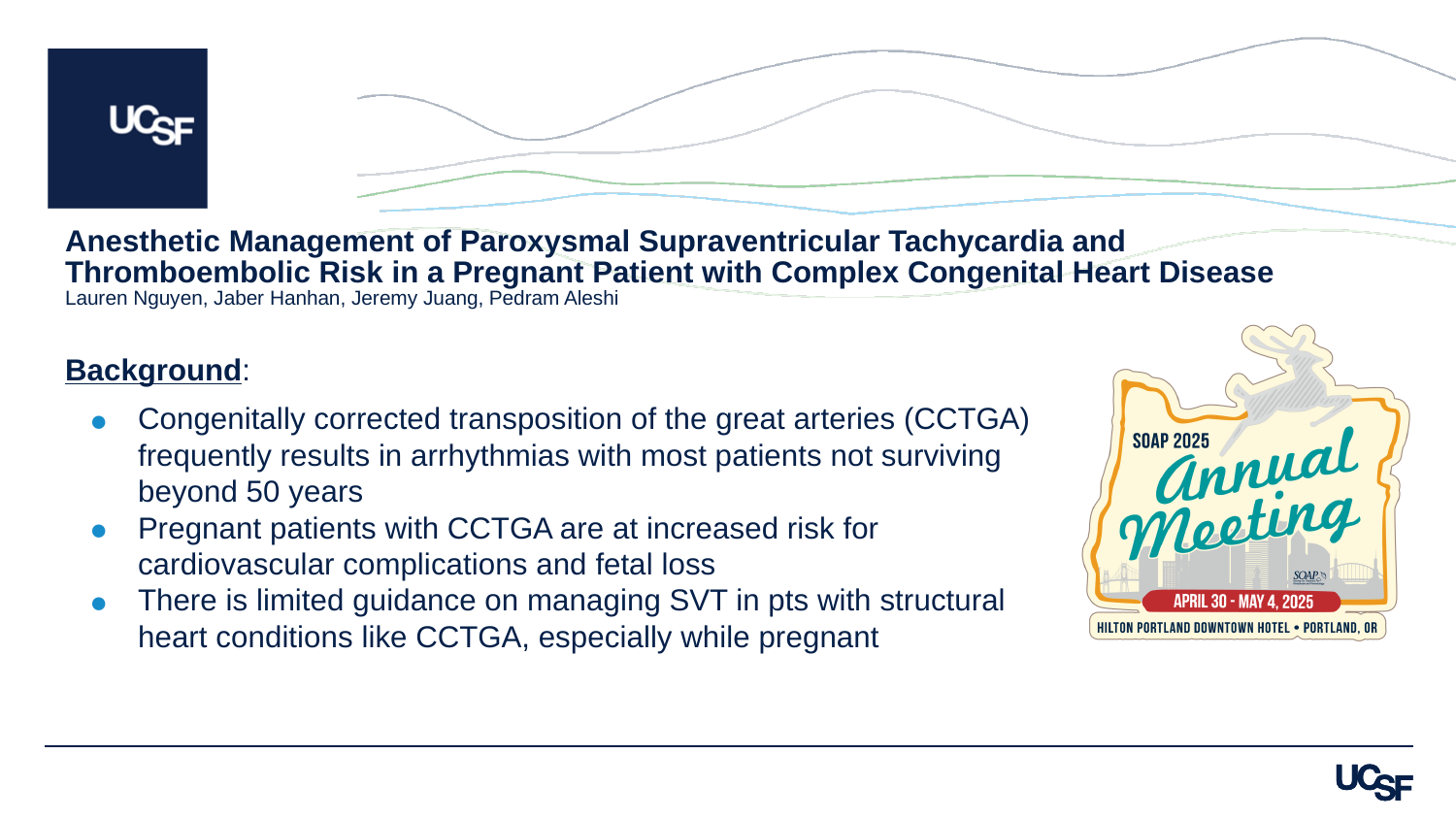

# Anesthetic Management of Paroxysmal Supraventricular Tachycardia and Thromboembolic Risk in a Pregnant Patient with Complex Congenital Heart Disease
Lauren Nguyen, Jaber Hanhan, Jeremy Juang, Pedram Aleshi

Background:
Congenitally corrected transposition of the great arteries (CCTGA) frequently results in arrhythmias with most patients not surviving beyond 50 years
Pregnant patients with CCTGA are at increased risk for cardiovascular complications and fetal loss
There is limited guidance on managing SVT in pts with structural heart conditions like CCTGA, especially while pregnant